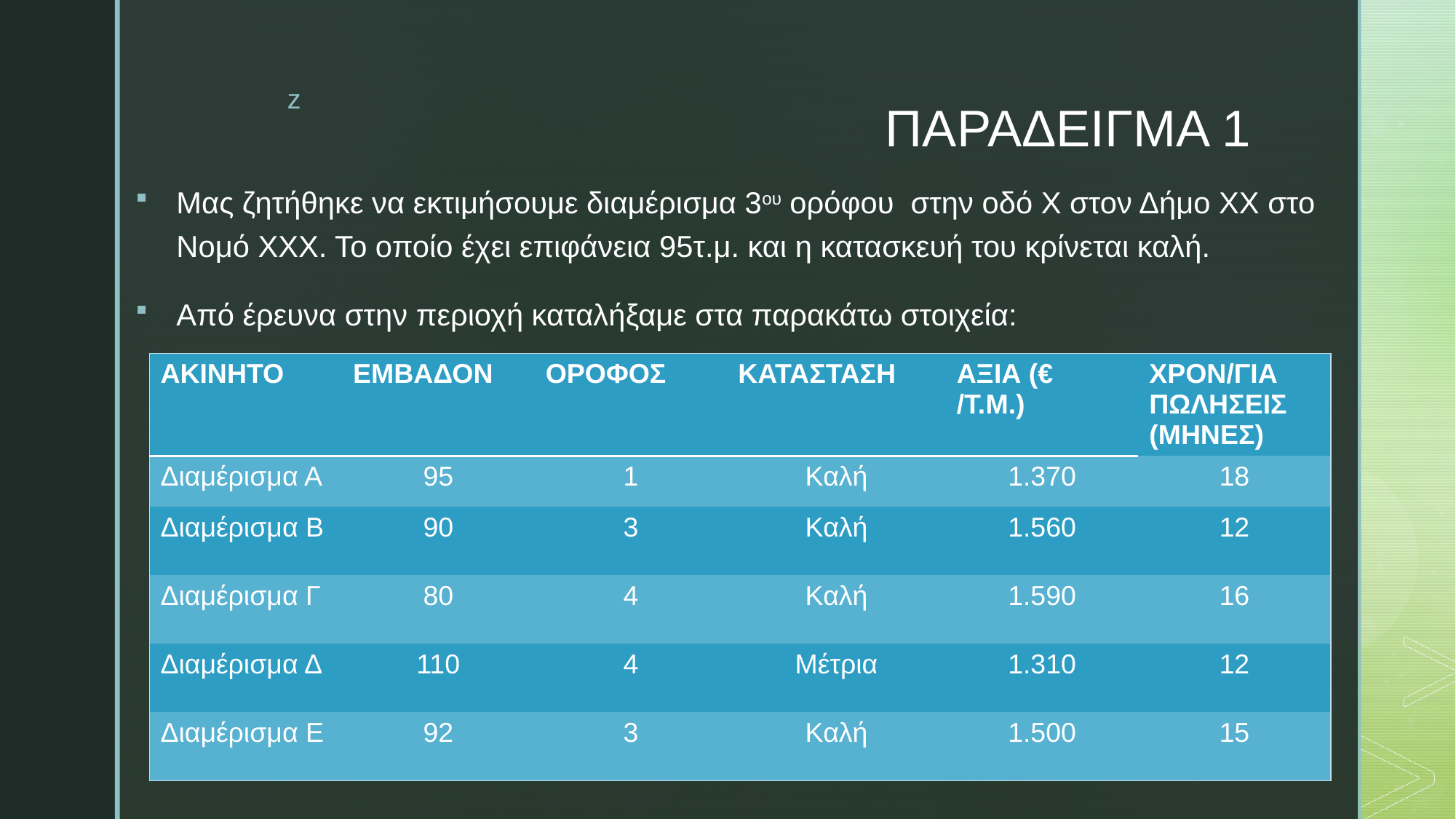

# ΠΑΡΑΔΕΙΓΜΑ 1
Μας ζητήθηκε να εκτιμήσουμε διαμέρισμα 3ου ορόφου  στην οδό Χ στον Δήμο ΧΧ στο Νομό ΧΧΧ. Το οποίο έχει επιφάνεια 95τ.μ. και η κατασκευή του κρίνεται καλή.
Από έρευνα στην περιοχή καταλήξαμε στα παρακάτω στοιχεία:

| ΑΚΙΝΗΤΟ | ΕΜΒΑΔΟΝ | ΟΡΟΦΟΣ | ΚΑΤΑΣΤΑΣΗ | ΑΞΙΑ (€ /Τ.Μ.) | ΧΡΟΝ/ΓΙΑ ΠΩΛΗΣΕΙΣ (ΜΗΝΕΣ) |
| --- | --- | --- | --- | --- | --- |
| Διαμέρισμα Α | 95 | 1 | Καλή | 1.370 | 18 |
| Διαμέρισμα Β | 90 | 3 | Καλή | 1.560 | 12 |
| Διαμέρισμα Γ | 80 | 4 | Καλή | 1.590 | 16 |
| Διαμέρισμα Δ | 110 | 4 | Μέτρια | 1.310 | 12 |
| Διαμέρισμα Ε | 92 | 3 | Καλή | 1.500 | 15 |